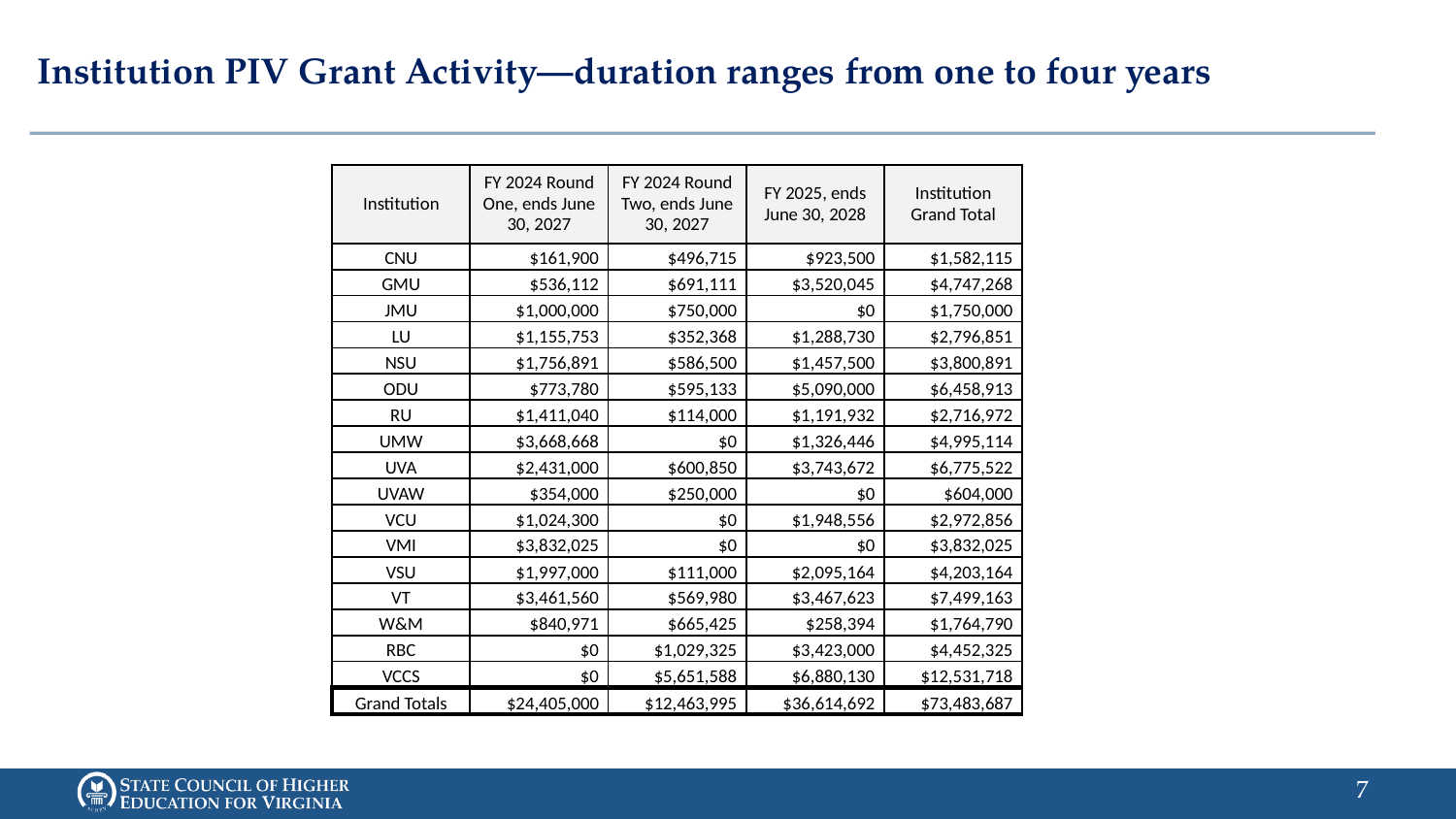

# Institution PIV Grant Activity—duration ranges from one to four years
| Institution | FY 2024 Round One, ends June 30, 2027 | FY 2024 Round Two, ends June 30, 2027 | FY 2025, ends June 30, 2028 | Institution Grand Total |
| --- | --- | --- | --- | --- |
| CNU | $161,900 | $496,715 | $923,500 | $1,582,115 |
| GMU | $536,112 | $691,111 | $3,520,045 | $4,747,268 |
| JMU | $1,000,000 | $750,000 | $0 | $1,750,000 |
| LU | $1,155,753 | $352,368 | $1,288,730 | $2,796,851 |
| NSU | $1,756,891 | $586,500 | $1,457,500 | $3,800,891 |
| ODU | $773,780 | $595,133 | $5,090,000 | $6,458,913 |
| RU | $1,411,040 | $114,000 | $1,191,932 | $2,716,972 |
| UMW | $3,668,668 | $0 | $1,326,446 | $4,995,114 |
| UVA | $2,431,000 | $600,850 | $3,743,672 | $6,775,522 |
| UVAW | $354,000 | $250,000 | $0 | $604,000 |
| VCU | $1,024,300 | $0 | $1,948,556 | $2,972,856 |
| VMI | $3,832,025 | $0 | $0 | $3,832,025 |
| VSU | $1,997,000 | $111,000 | $2,095,164 | $4,203,164 |
| VT | $3,461,560 | $569,980 | $3,467,623 | $7,499,163 |
| W&M | $840,971 | $665,425 | $258,394 | $1,764,790 |
| RBC | $0 | $1,029,325 | $3,423,000 | $4,452,325 |
| VCCS | $0 | $5,651,588 | $6,880,130 | $12,531,718 |
| Grand Totals | $24,405,000 | $12,463,995 | $36,614,692 | $73,483,687 |
7